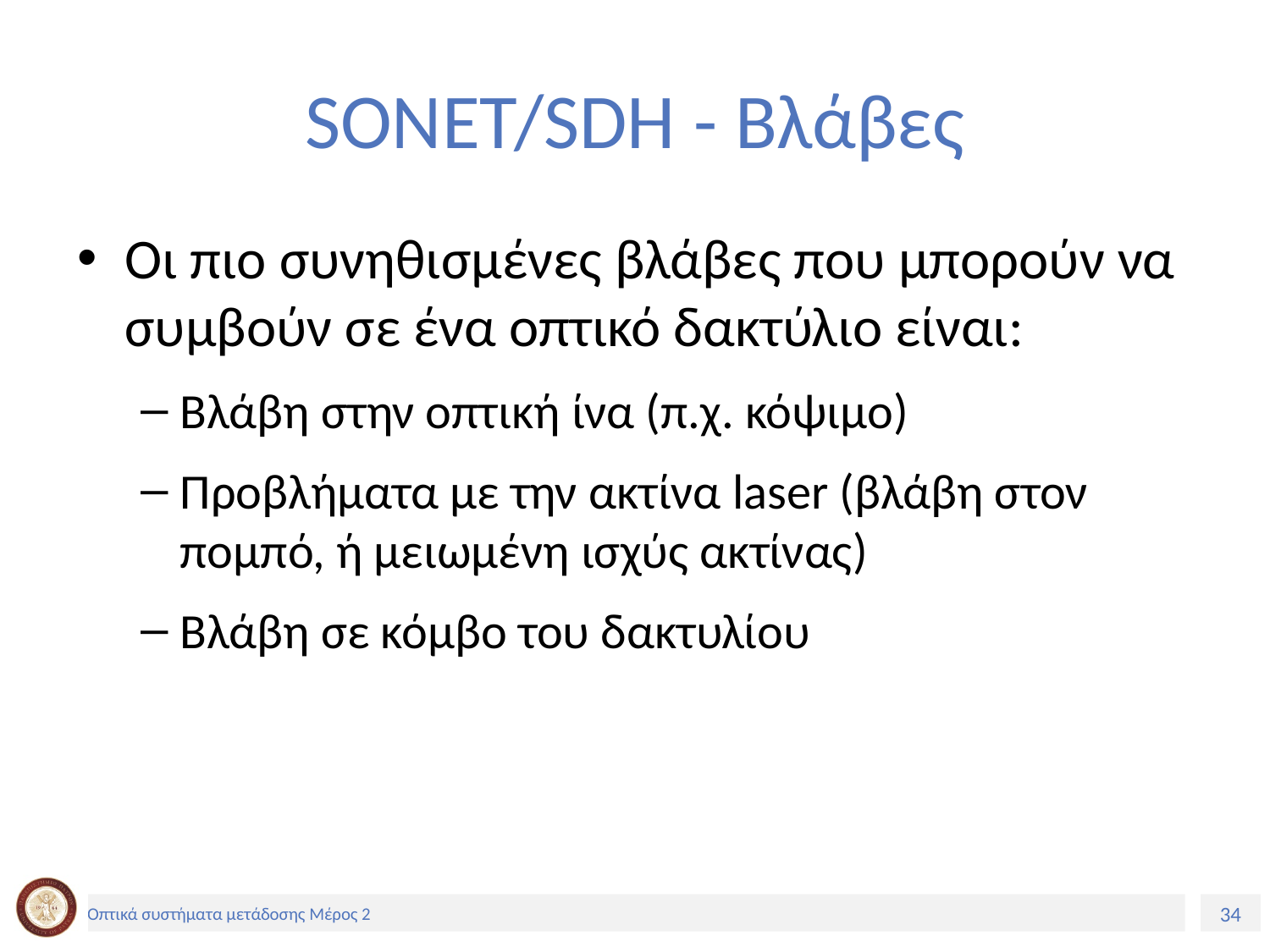

# SONET/SDH - Βλάβες
Οι πιο συνηθισμένες βλάβες που μπορούν να συμβούν σε ένα οπτικό δακτύλιο είναι:
Βλάβη στην οπτική ίνα (π.χ. κόψιµο)
Προβλήματα µε την ακτίνα laser (βλάβη στον πομπό, ή μειωμένη ισχύς ακτίνας)
Βλάβη σε κόμβο του δακτυλίου